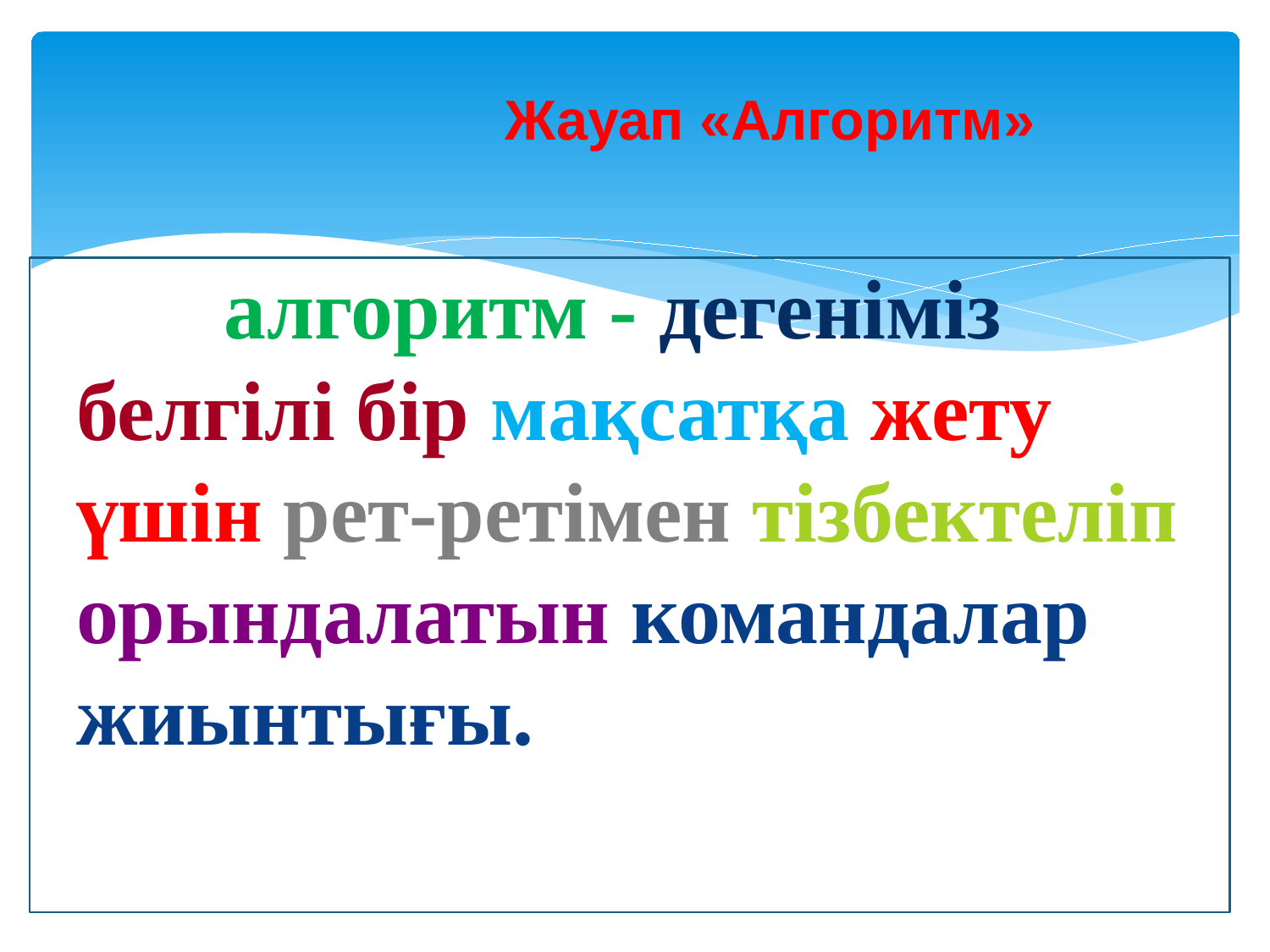

# Жауап «Алгоритм»
	 алгоритм - дегеніміз белгілі бір мақсатқа жету үшін рет-ретімен тізбектеліп орындалатын командалар жиынтығы.